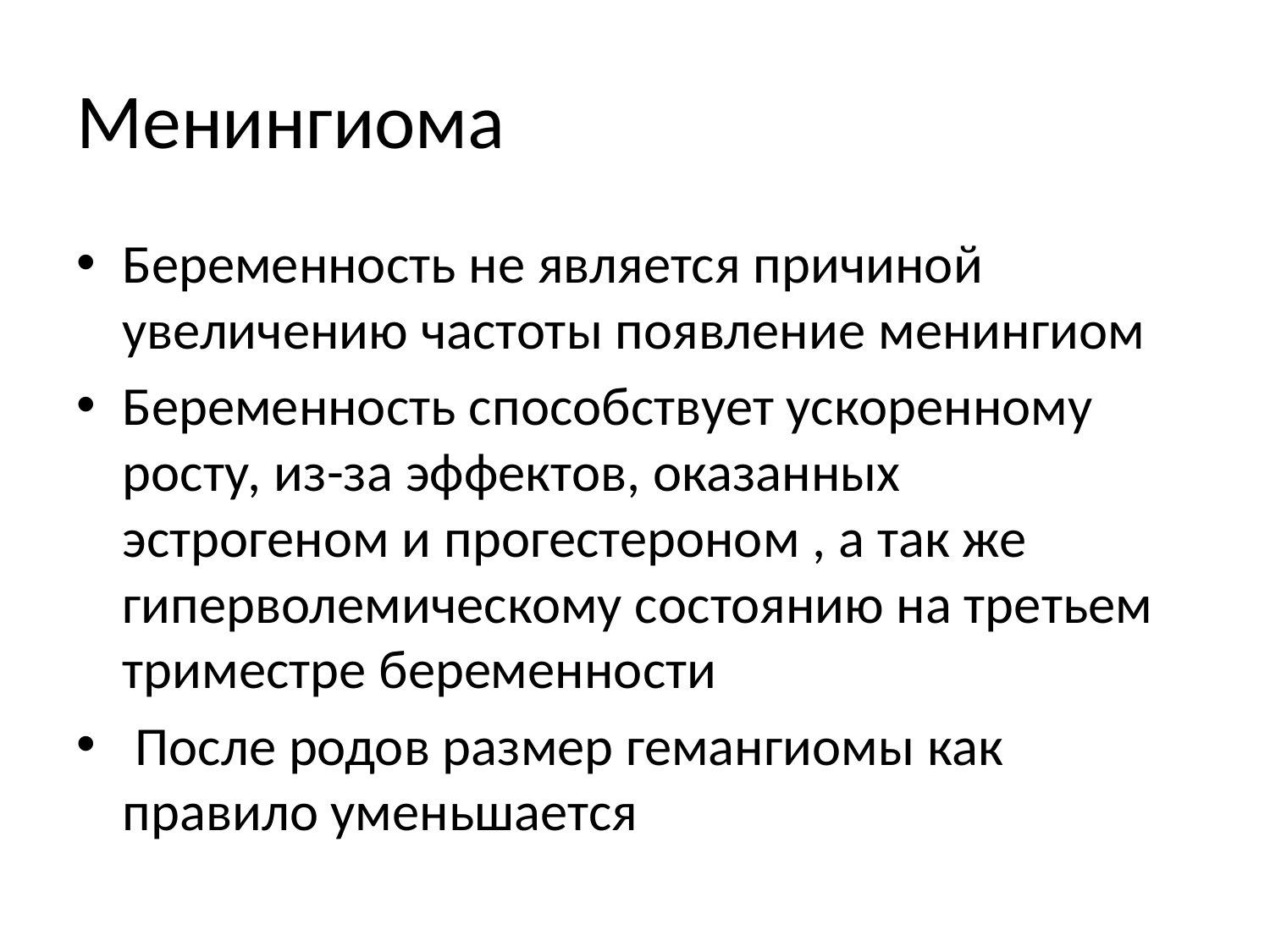

# Менингиома
Беременность не является причиной увеличению частоты появление менингиом
Беременность способствует ускоренному росту, из-за эффектов, оказанных  эстрогеном и прогестероном , а так же гиперволемическому состоянию на третьем триместре беременности
 После родов размер гемангиомы как правило уменьшается